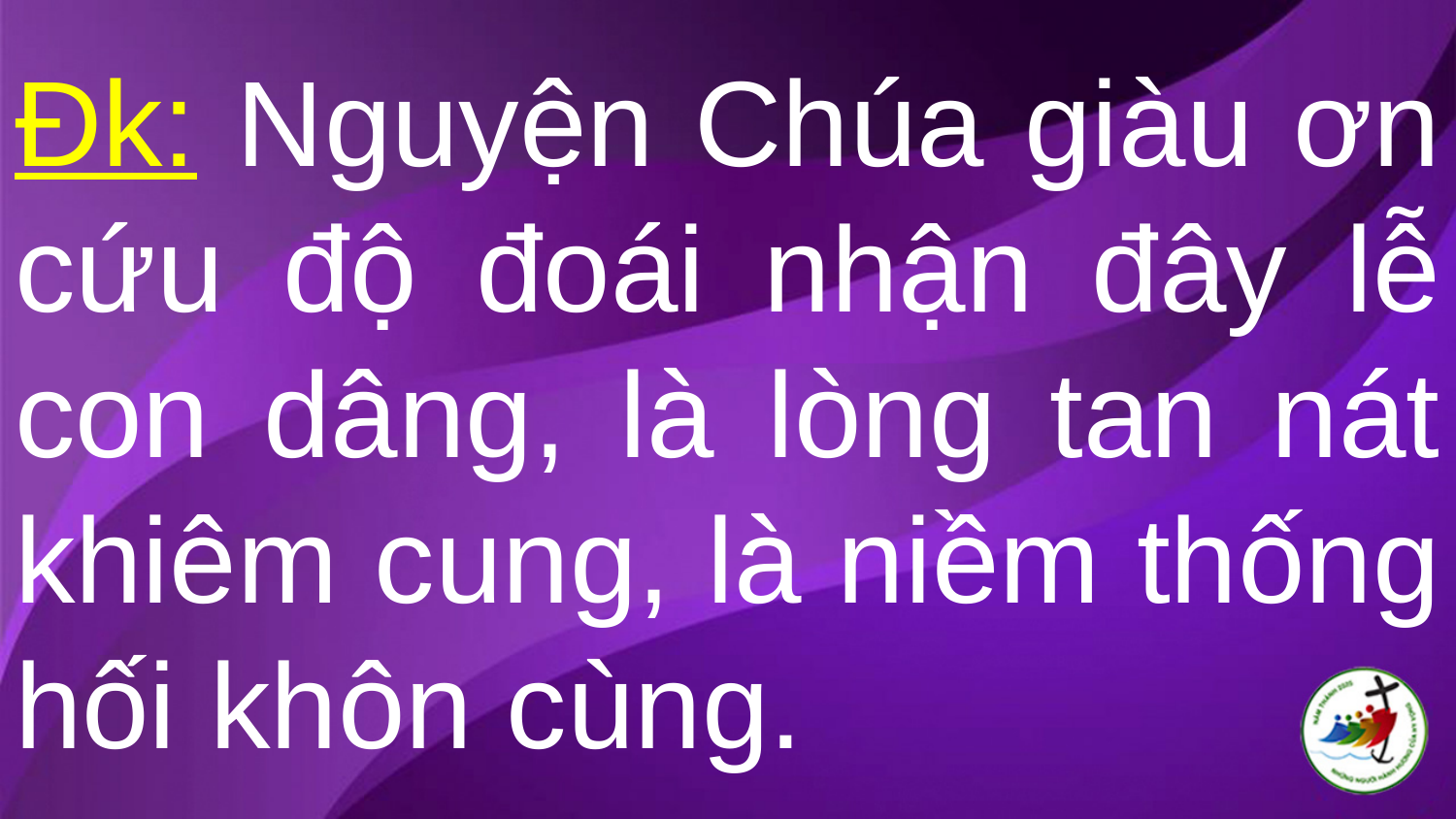

# Đk: Nguyện Chúa giàu ơn cứu độ đoái nhận đây lễ con dâng, là lòng tan nát khiêm cung, là niềm thống hối khôn cùng.